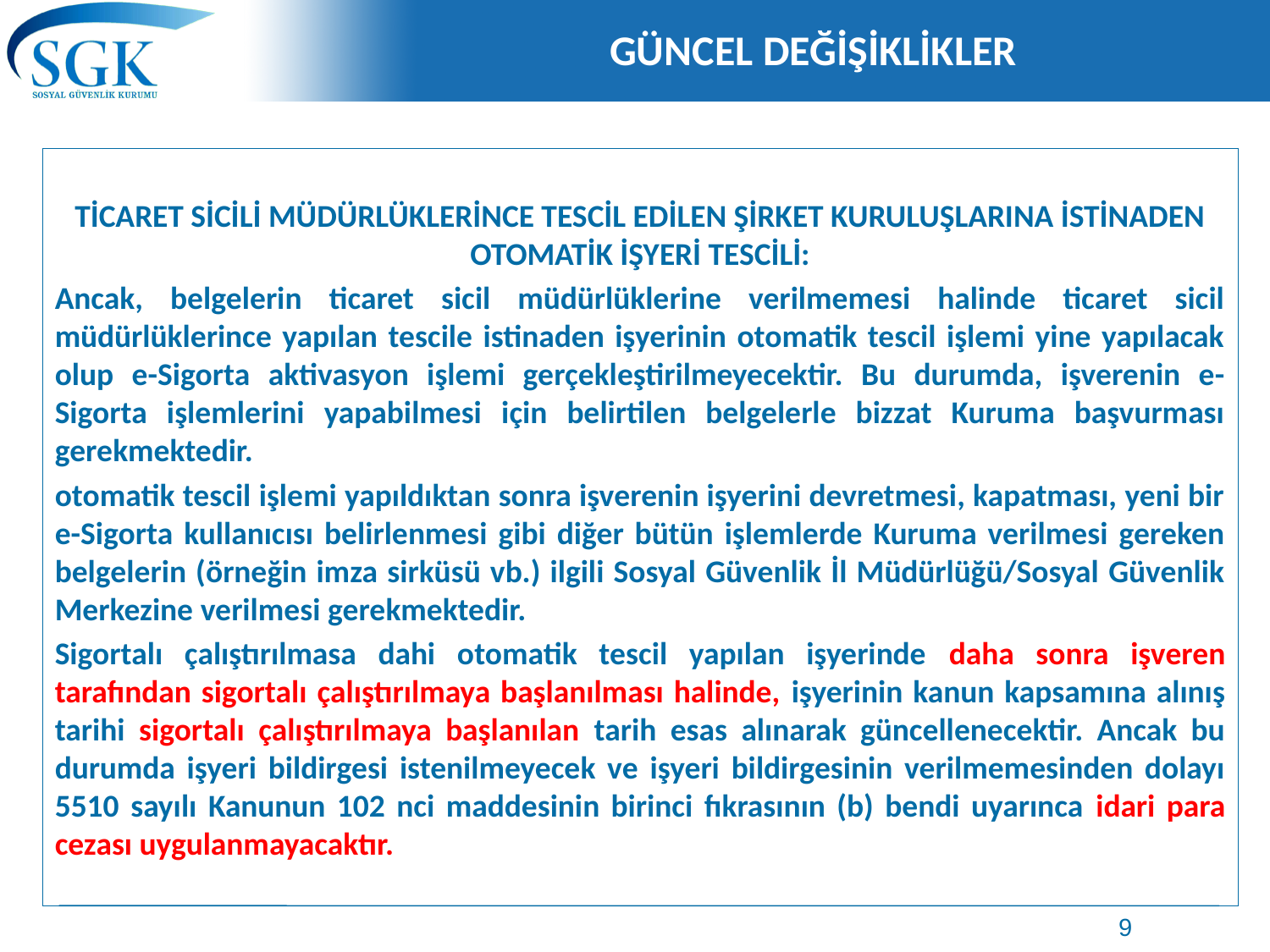

# GÜNCEL DEĞİŞİKLİKLER

TİCARET SİCİLİ MÜDÜRLÜKLERİNCE TESCİL EDİLEN ŞİRKET KURULUŞLARINA İSTİNADEN OTOMATİK İŞYERİ TESCİLİ:
Ancak, belgelerin ticaret sicil müdürlüklerine verilmemesi halinde ticaret sicil müdürlüklerince yapılan tescile istinaden işyerinin otomatik tescil işlemi yine yapılacak olup e-Sigorta aktivasyon işlemi gerçekleştirilmeyecektir. Bu durumda, işverenin e-Sigorta işlemlerini yapabilmesi için belirtilen belgelerle bizzat Kuruma başvurması gerekmektedir.
otomatik tescil işlemi yapıldıktan sonra işverenin işyerini devretmesi, kapatması, yeni bir e-Sigorta kullanıcısı belirlenmesi gibi diğer bütün işlemlerde Kuruma verilmesi gereken belgelerin (örneğin imza sirküsü vb.) ilgili Sosyal Güvenlik İl Müdürlüğü/Sosyal Güvenlik Merkezine verilmesi gerekmektedir.
Sigortalı çalıştırılmasa dahi otomatik tescil yapılan işyerinde daha sonra işveren tarafından sigortalı çalıştırılmaya başlanılması halinde, işyerinin kanun kapsamına alınış tarihi sigortalı çalıştırılmaya başlanılan tarih esas alınarak güncellenecektir. Ancak bu durumda işyeri bildirgesi istenilmeyecek ve işyeri bildirgesinin verilmemesinden dolayı 5510 sayılı Kanunun 102 nci maddesinin birinci fıkrasının (b) bendi uyarınca idari para cezası uygulanmayacaktır.